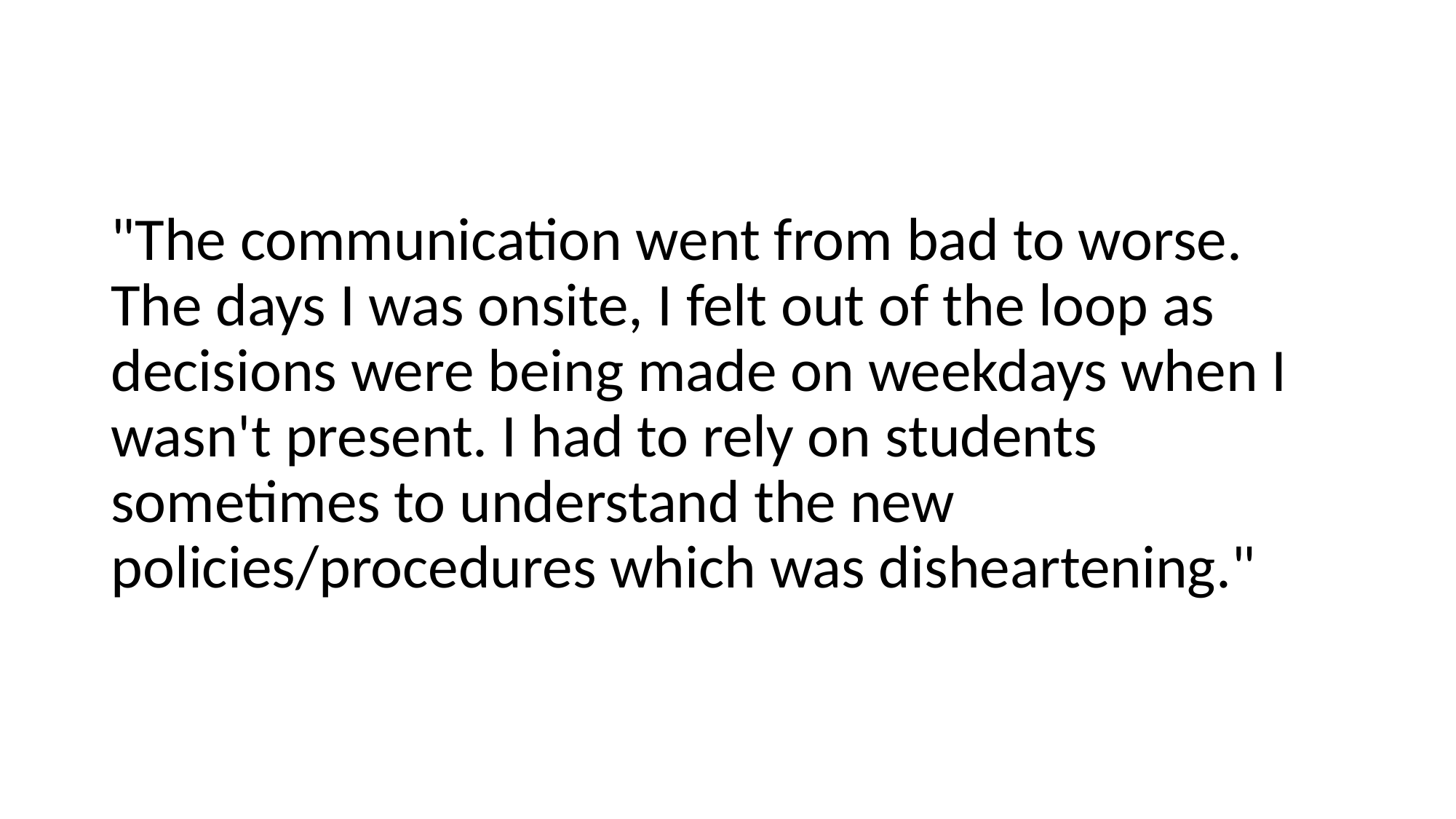

"The communication went from bad to worse. The days I was onsite, I felt out of the loop as decisions were being made on weekdays when I wasn't present. I had to rely on students sometimes to understand the new policies/procedures which was disheartening."